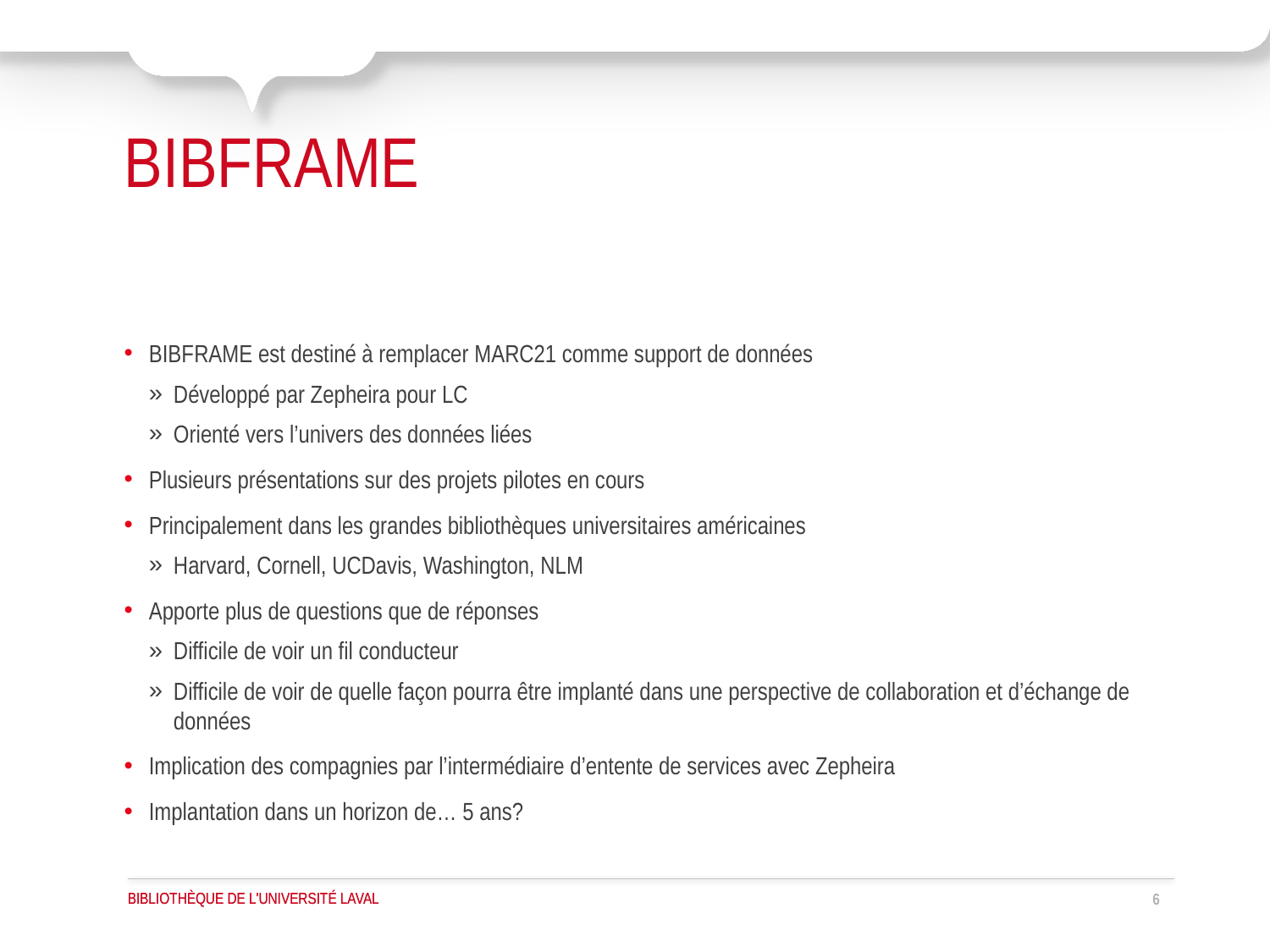

# BIBFRAME

BIBFRAME est destiné à remplacer MARC21 comme support de données
Développé par Zepheira pour LC
Orienté vers l’univers des données liées
Plusieurs présentations sur des projets pilotes en cours
Principalement dans les grandes bibliothèques universitaires américaines
Harvard, Cornell, UCDavis, Washington, NLM
Apporte plus de questions que de réponses
Difficile de voir un fil conducteur
Difficile de voir de quelle façon pourra être implanté dans une perspective de collaboration et d’échange de données
Implication des compagnies par l’intermédiaire d’entente de services avec Zepheira
Implantation dans un horizon de… 5 ans?

6